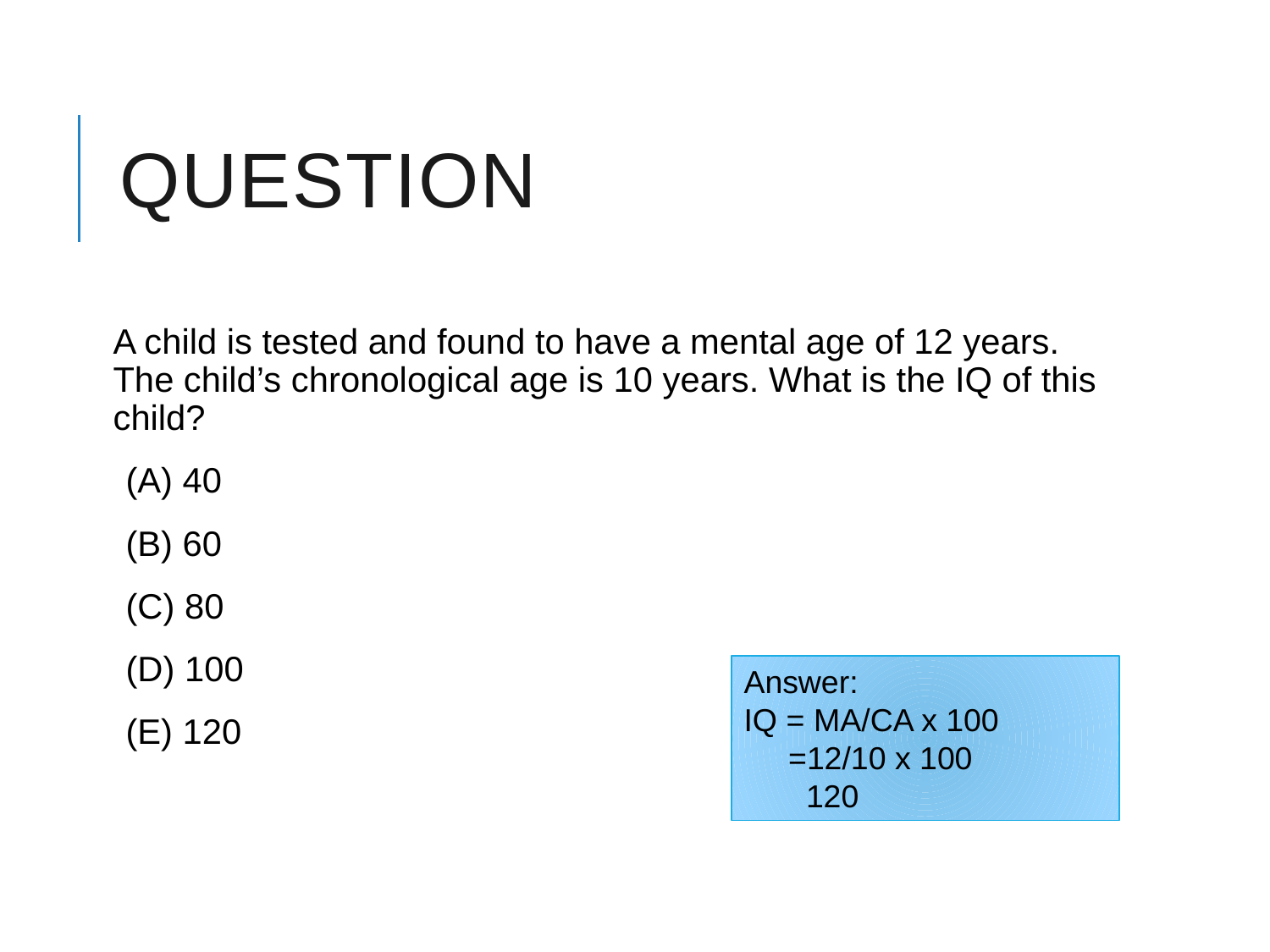

# Question
A child is tested and found to have a mental age of 12 years. The child’s chronological age is 10 years. What is the IQ of this child?
(A) 40
(B) 60
(C) 80
(D) 100
(E) 120
Answer:
IQ = MA/CA x 100
     =12/10 x 100
       120